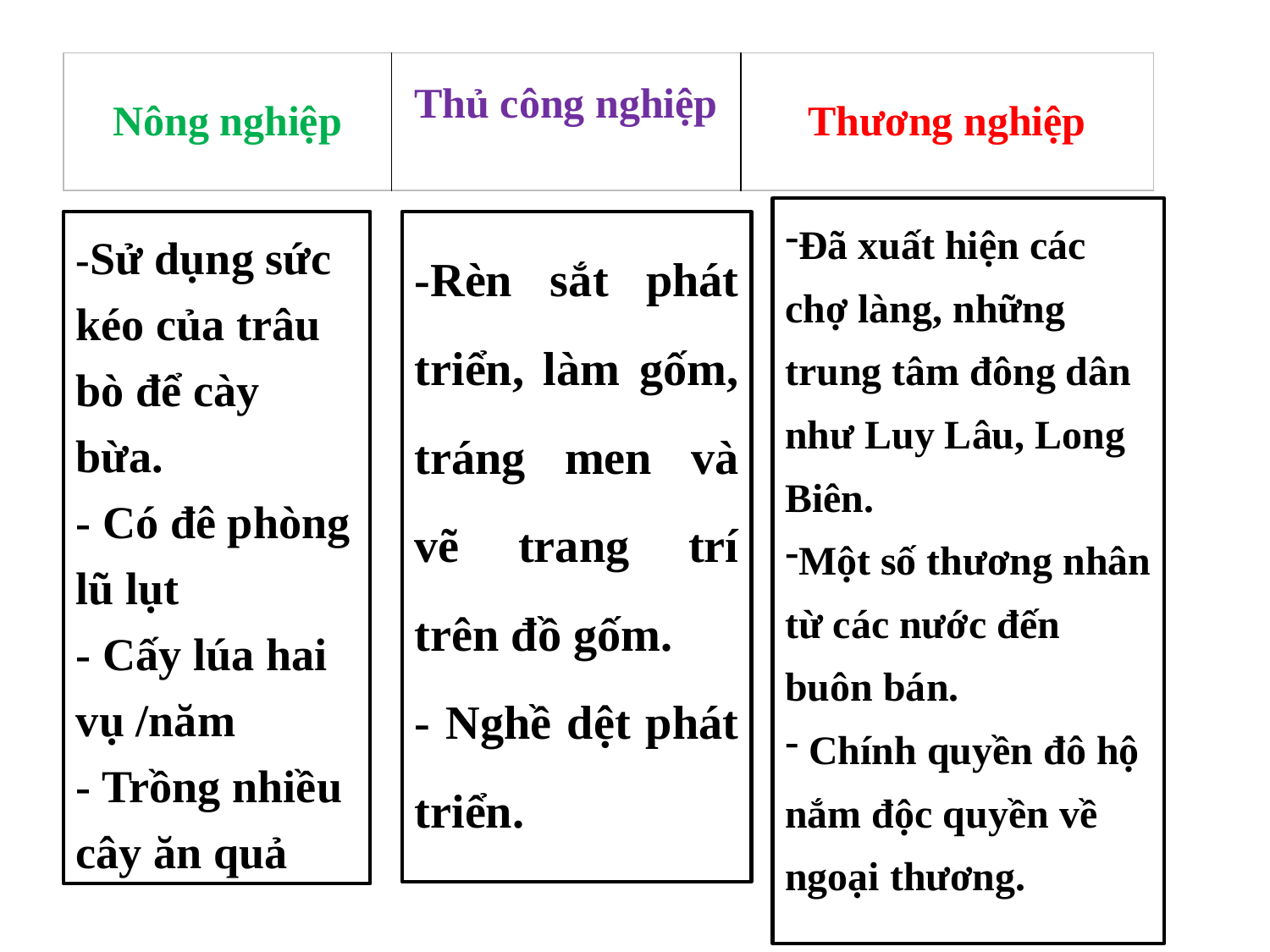

| Nông nghiệp | Thủ công nghiệp | Thương nghiệp |
| --- | --- | --- |
Đã xuất hiện các chợ làng, những trung tâm đông dân như Luy Lâu, Long Biên.
Một số thương nhân từ các nước đến buôn bán.
 Chính quyền đô hộ nắm độc quyền về ngoại thương.

-Sử dụng sức kéo của trâu bò để cày bừa.
- Có đê phòng lũ lụt
- Cấy lúa hai vụ /năm
- Trồng nhiều cây ăn quả
-Rèn sắt phát triển, làm gốm, tráng men và vẽ trang trí trên đồ gốm.
- Nghề dệt phát triển.